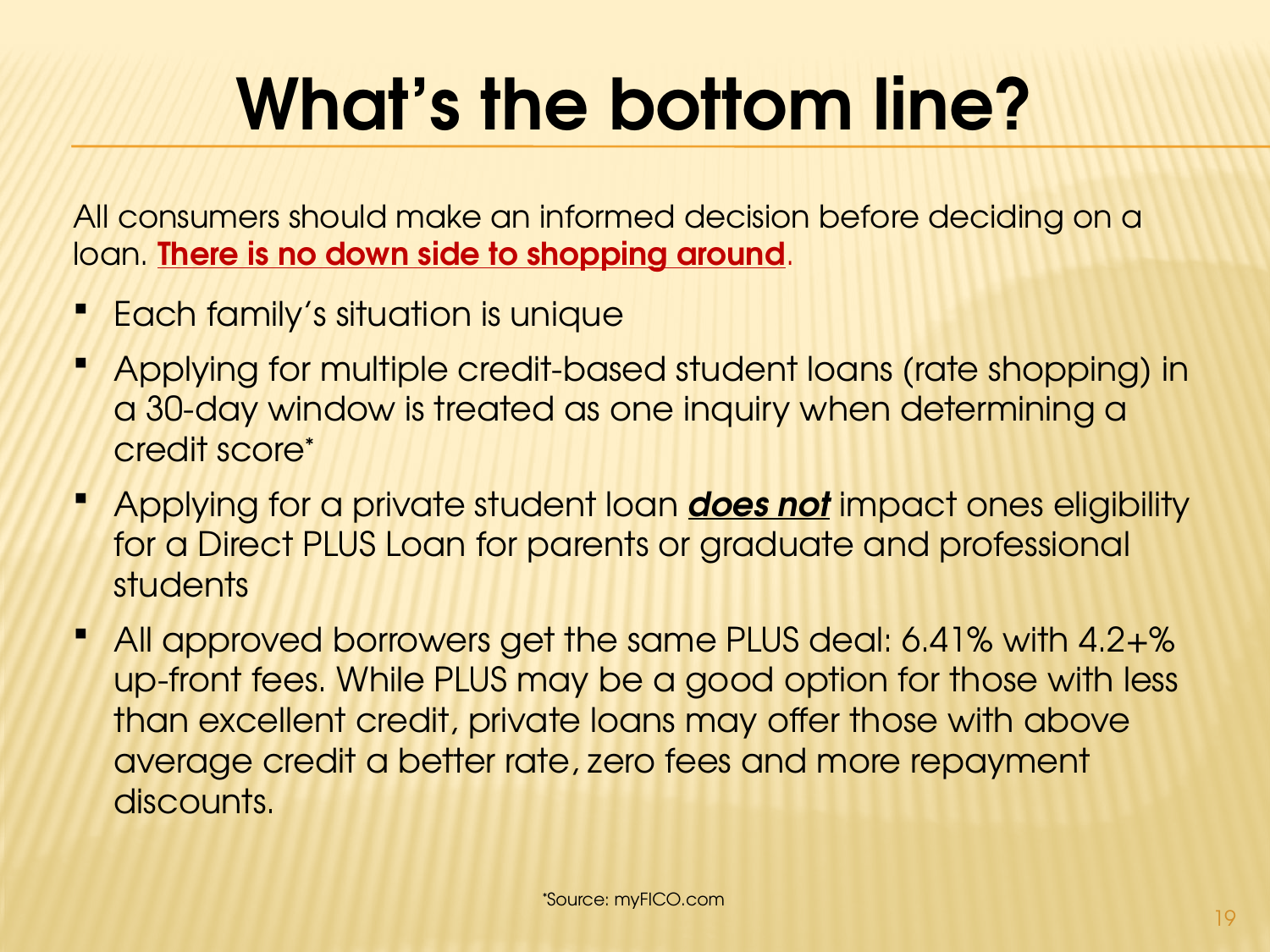

What’s the bottom line?
All consumers should make an informed decision before deciding on a loan. There is no down side to shopping around.
Each family’s situation is unique
Applying for multiple credit-based student loans (rate shopping) in a 30-day window is treated as one inquiry when determining a credit score*
Applying for a private student loan does not impact ones eligibility for a Direct PLUS Loan for parents or graduate and professional students
All approved borrowers get the same PLUS deal: 6.41% with 4.2+% up-front fees. While PLUS may be a good option for those with less than excellent credit, private loans may offer those with above average credit a better rate, zero fees and more repayment discounts.

*Source: myFICO.com
19